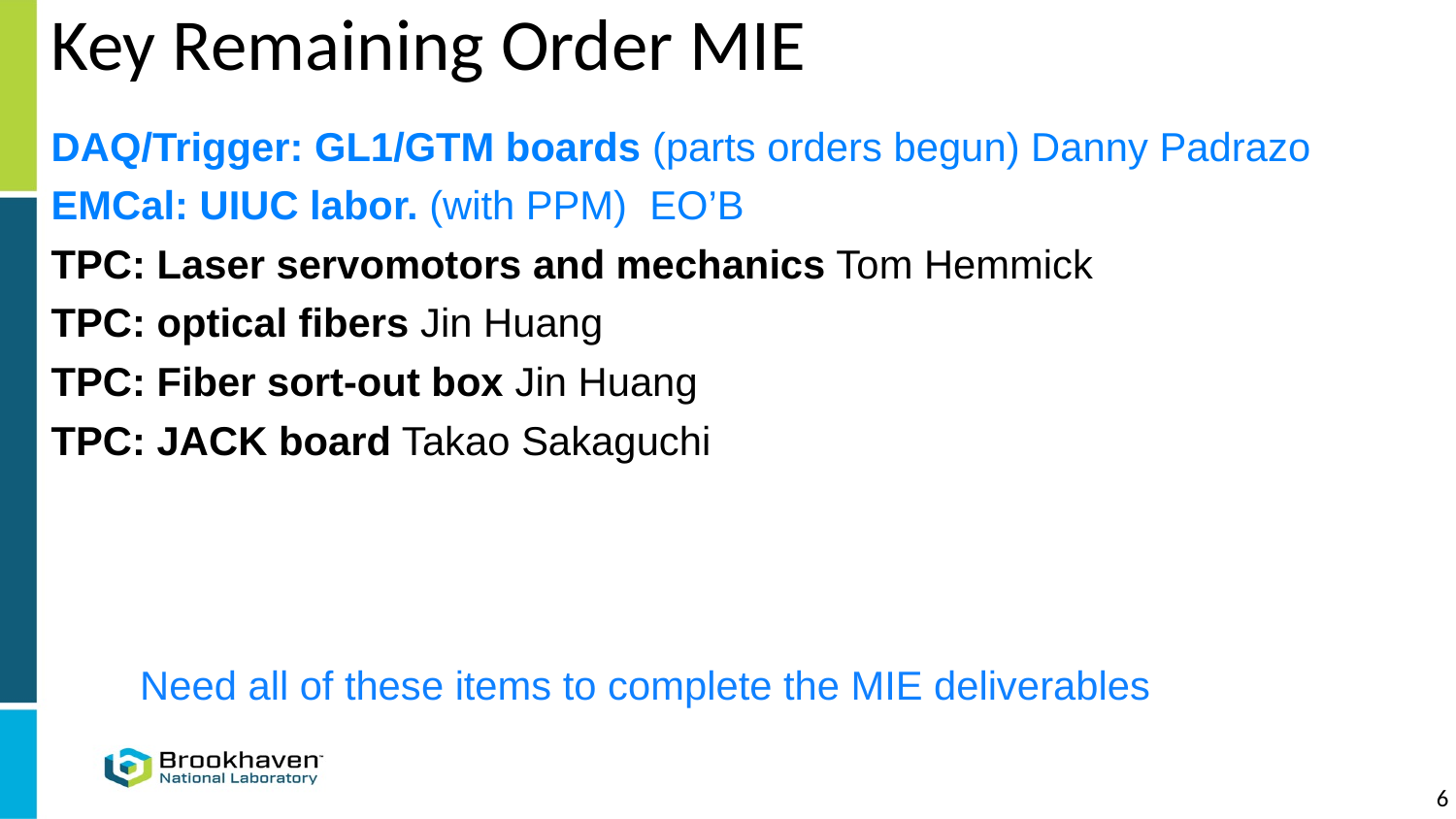

# Key Remaining Order MIE
DAQ/Trigger: GL1/GTM boards (parts orders begun) Danny Padrazo
EMCal: UIUC labor. (with PPM)  EO’B
TPC: Laser servomotors and mechanics Tom Hemmick
TPC: optical fibers Jin Huang
TPC: Fiber sort-out box Jin Huang
TPC: JACK board Takao Sakaguchi

Need all of these items to complete the MIE deliverables
6